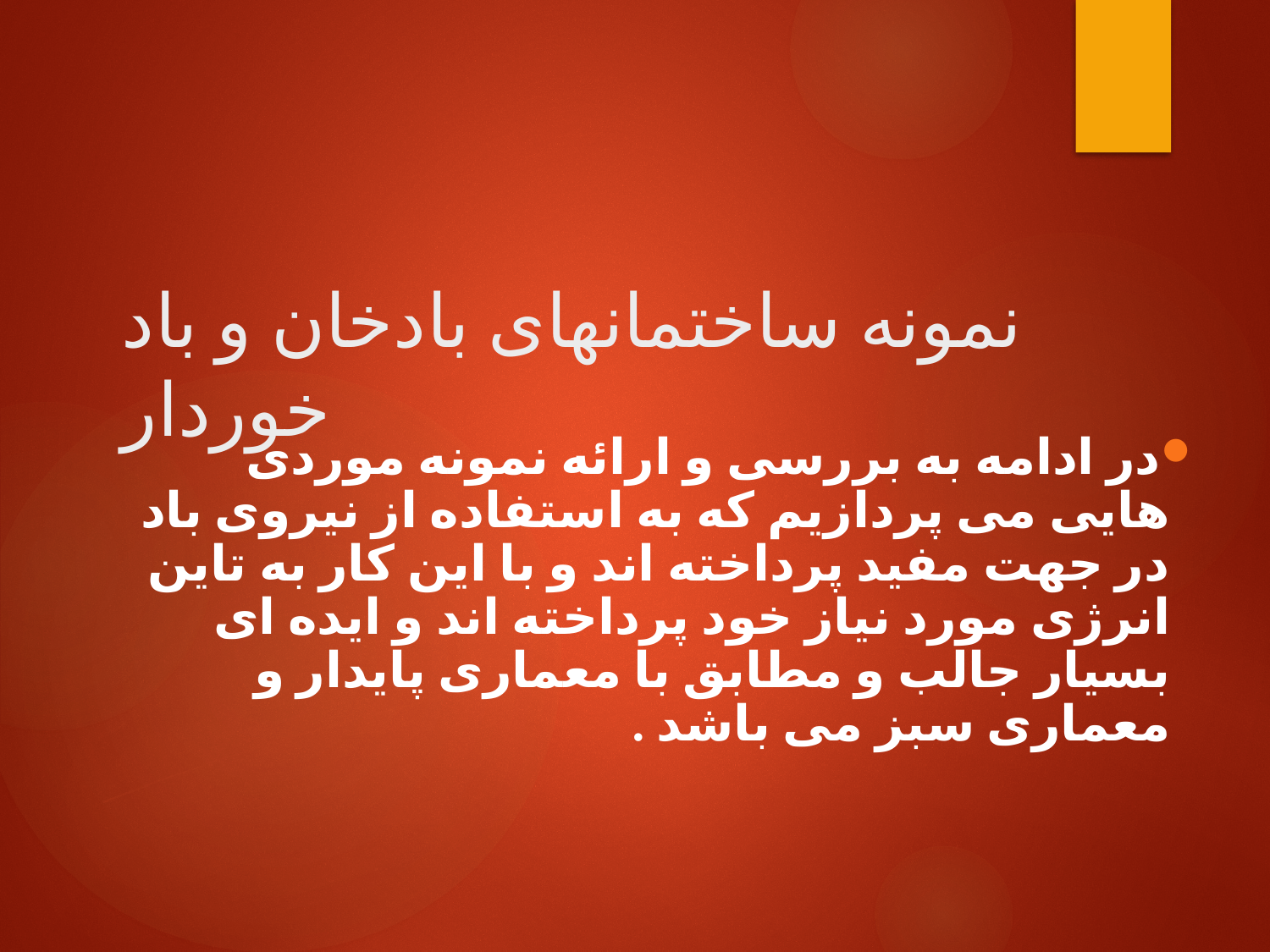

# نمونه ساختمانهای بادخان و باد خوردار
در ادامه به بررسی و ارائه نمونه موردی هایی می پردازیم که به استفاده از نیروی باد در جهت مفید پرداخته اند و با این کار به تاین انرژی مورد نیاز خود پرداخته اند و ایده ای بسیار جالب و مطابق با معماری پایدار و معماری سبز می باشد .